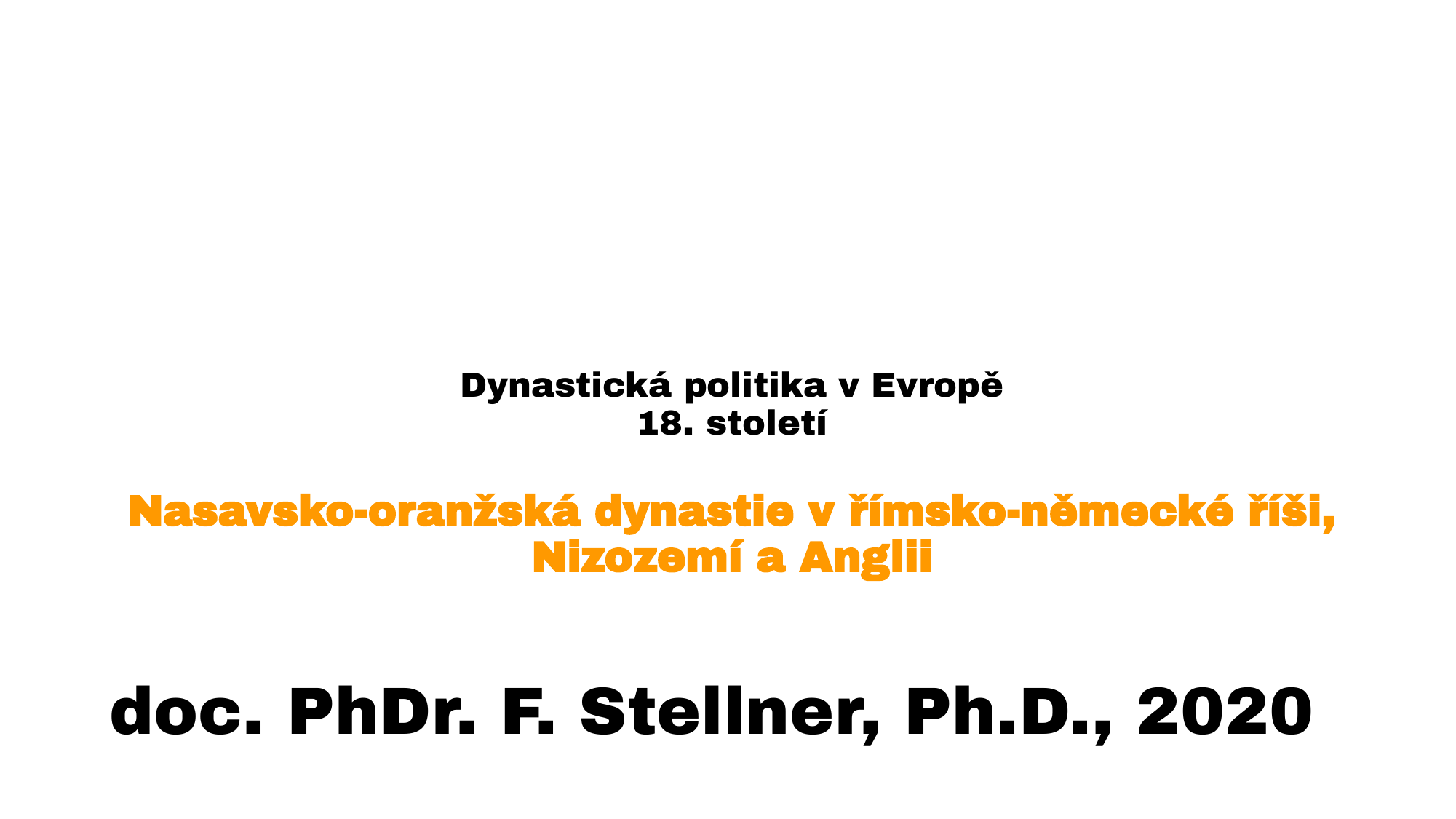

# Dynastická politika v Evropě 18. století Nasavsko-oranžská dynastie v římsko-německé říši, Nizozemí a Anglii
doc. PhDr. F. Stellner, Ph.D., 2020